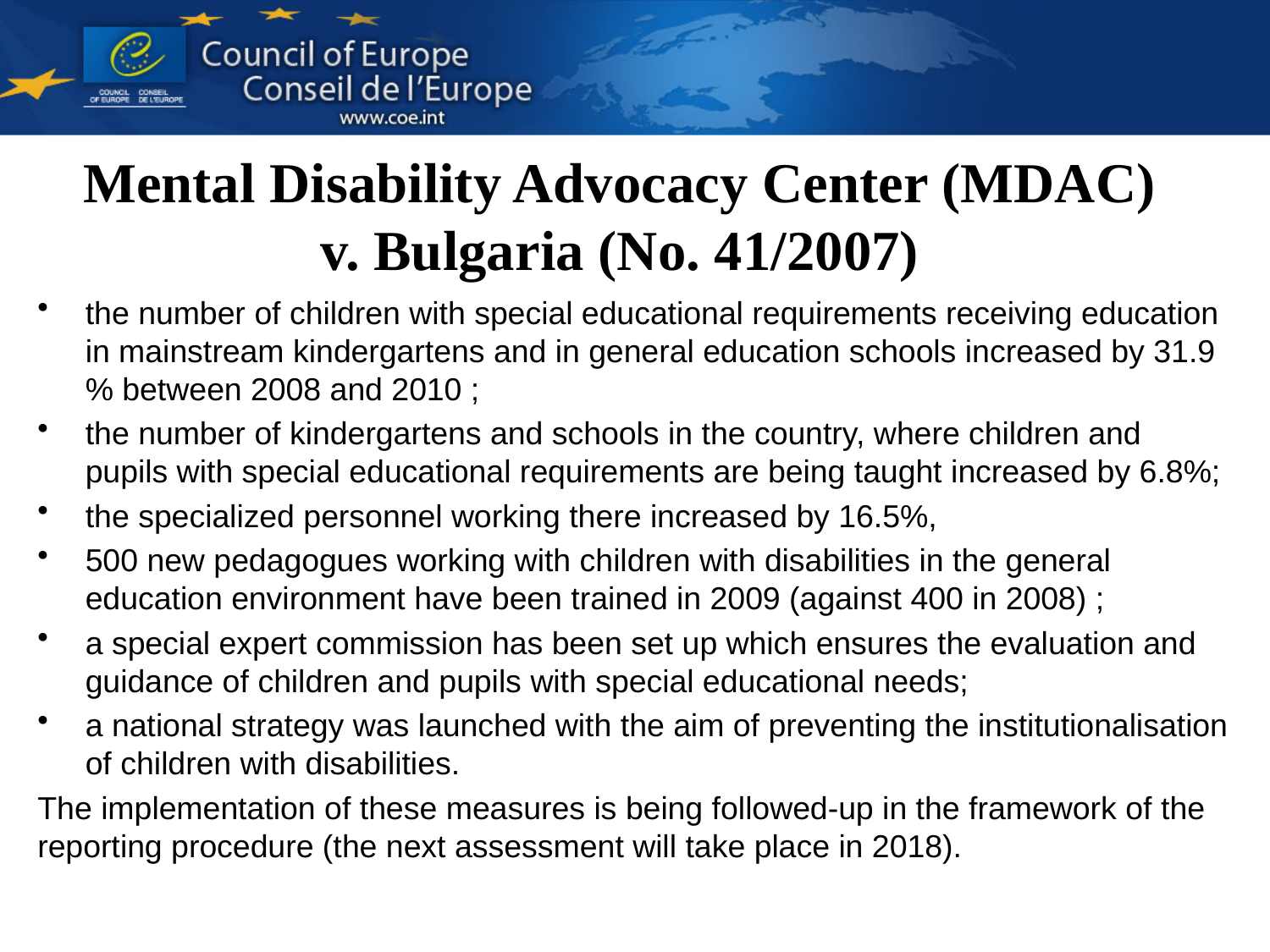

# Mental Disability Advocacy Center (MDAC) v. Bulgaria (No. 41/2007)
the number of children with special educational requirements receiving education in mainstream kindergartens and in general education schools increased by 31.9 % between 2008 and 2010 ;
the number of kindergartens and schools in the country, where children and pupils with special educational requirements are being taught increased by 6.8%;
the specialized personnel working there increased by 16.5%,
500 new pedagogues working with children with disabilities in the general education environment have been trained in 2009 (against 400 in 2008) ;
a special expert commission has been set up which ensures the evaluation and guidance of children and pupils with special educational needs;
a national strategy was launched with the aim of preventing the institutionalisation of children with disabilities.
The implementation of these measures is being followed-up in the framework of the reporting procedure (the next assessment will take place in 2018).